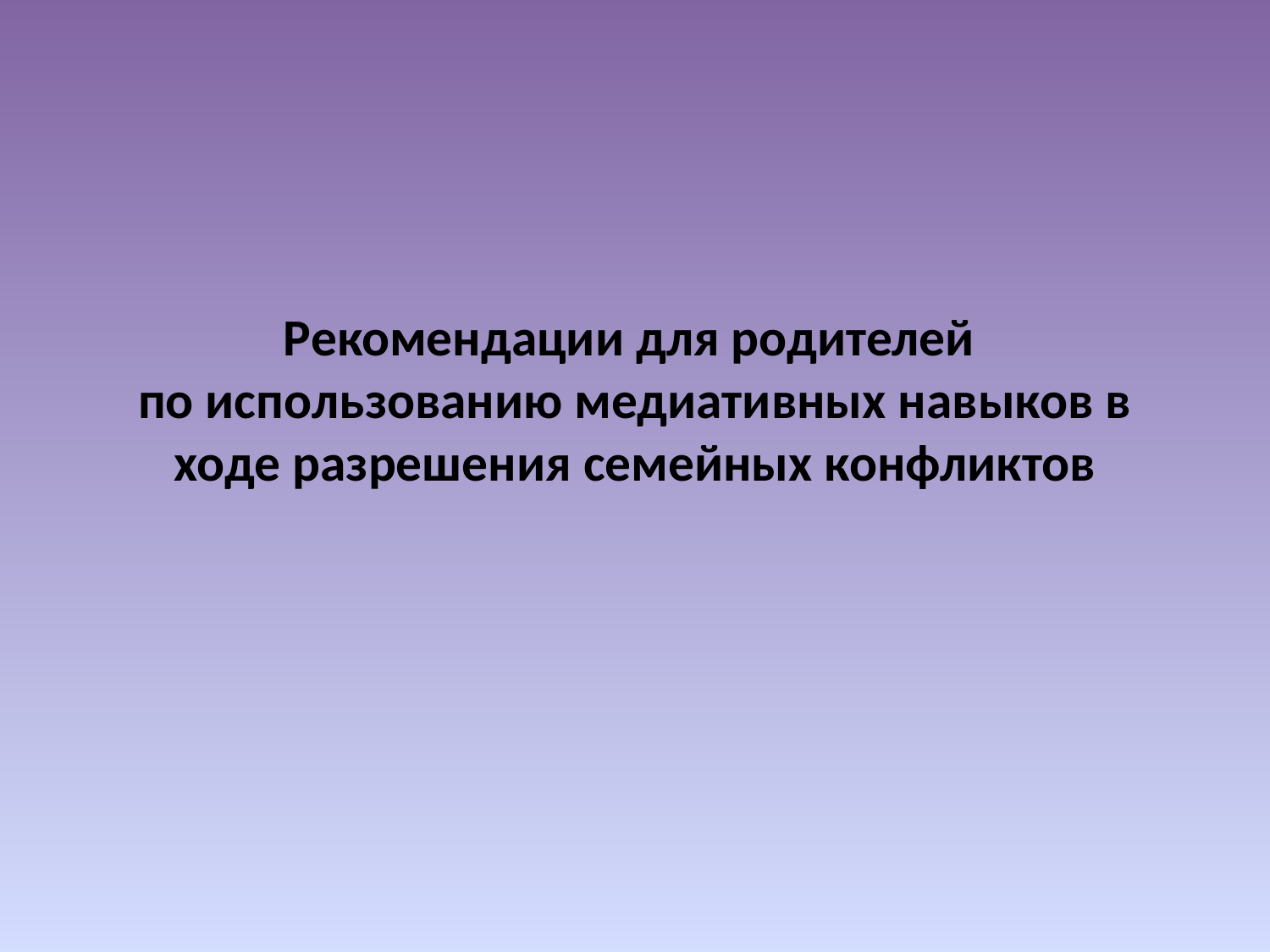

# Рекомендации для родителей по использованию медиативных навыков в ходе разрешения семейных конфликтов